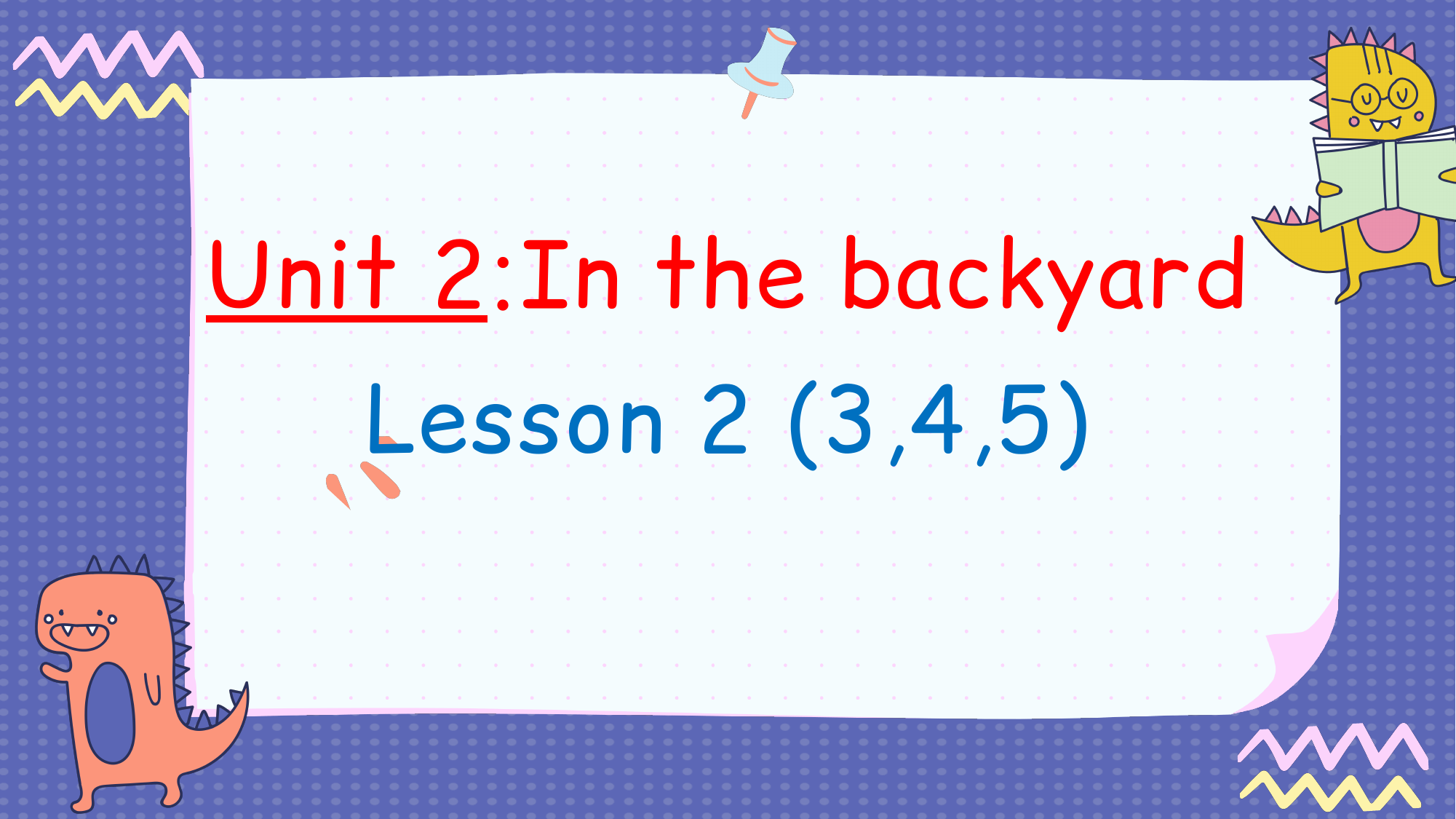

Unit 2:In the backyard
Lesson 2 (3,4,5)